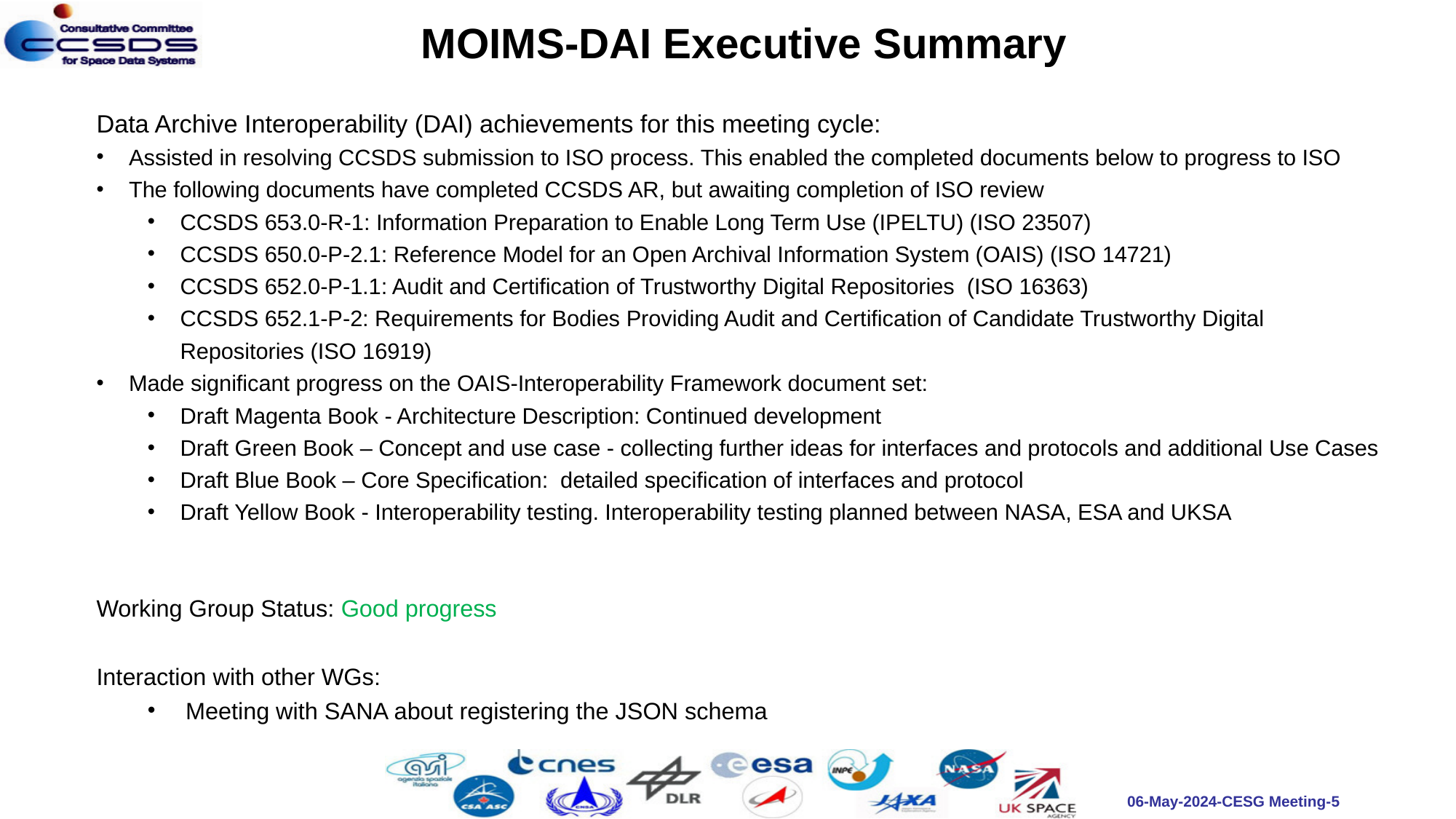

MOIMS-DAI Executive Summary
Data Archive Interoperability (DAI) achievements for this meeting cycle:
Assisted in resolving CCSDS submission to ISO process. This enabled the completed documents below to progress to ISO
The following documents have completed CCSDS AR, but awaiting completion of ISO review
CCSDS 653.0-R-1: Information Preparation to Enable Long Term Use (IPELTU) (ISO 23507)
CCSDS 650.0-P-2.1: Reference Model for an Open Archival Information System (OAIS) (ISO 14721)
CCSDS 652.0-P-1.1: Audit and Certification of Trustworthy Digital Repositories  (ISO 16363)
CCSDS 652.1-P-2: Requirements for Bodies Providing Audit and Certification of Candidate Trustworthy Digital Repositories (ISO 16919)
Made significant progress on the OAIS-Interoperability Framework document set:
Draft Magenta Book - Architecture Description: Continued development
Draft Green Book – Concept and use case - collecting further ideas for interfaces and protocols and additional Use Cases
Draft Blue Book – Core Specification:  detailed specification of interfaces and protocol
Draft Yellow Book - Interoperability testing. Interoperability testing planned between NASA, ESA and UKSA

Working Group Status: Good progress

Interaction with other WGs:
Meeting with SANA about registering the JSON schema